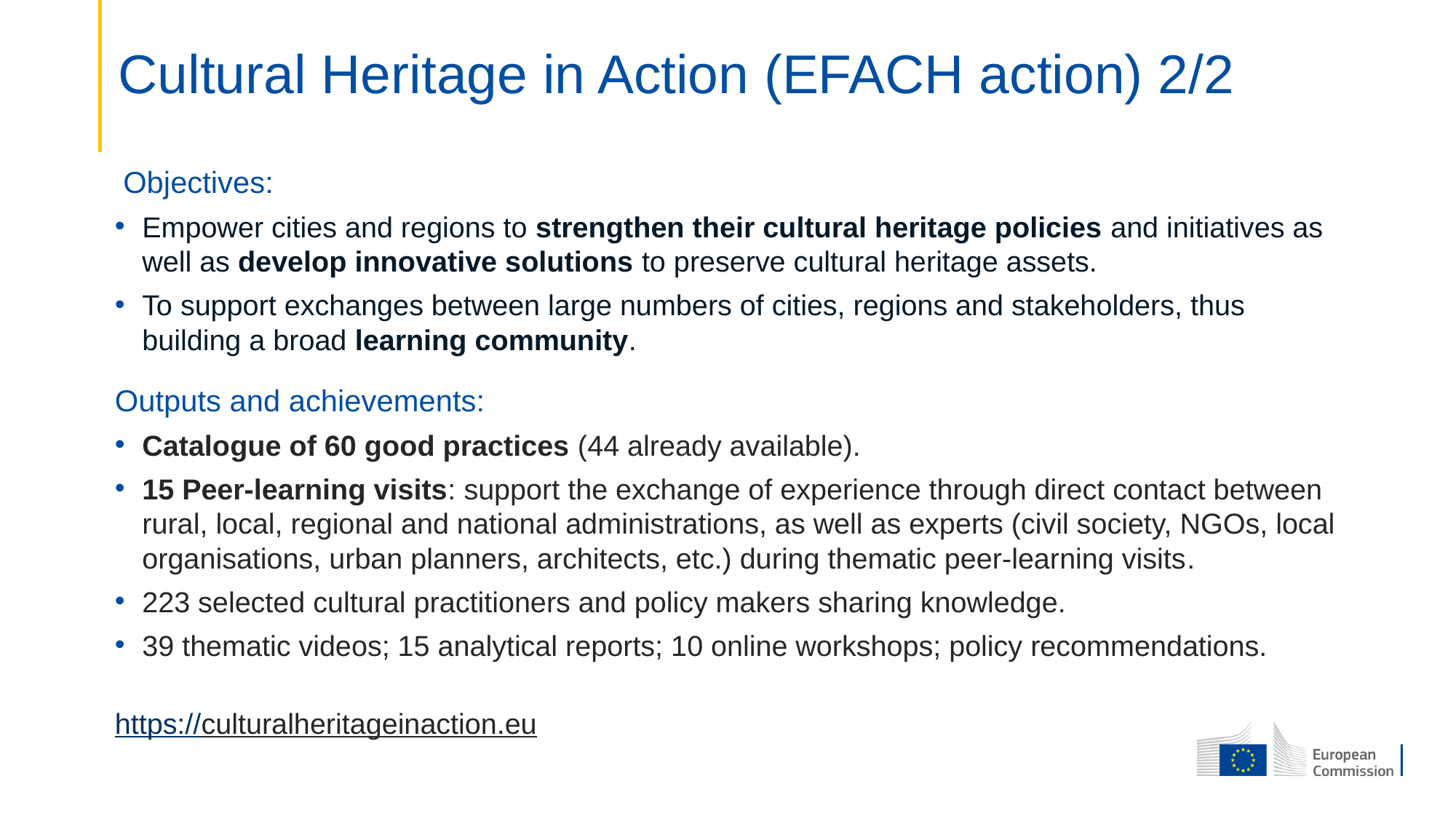

Cultural Heritage in Action (EFACH action) 2/2
 Objectives:
Empower cities and regions to strengthen their cultural heritage policies and initiatives as well as develop innovative solutions to preserve cultural heritage assets.
To support exchanges between large numbers of cities, regions and stakeholders, thus building a broad learning community.

Outputs and achievements:
Catalogue of 60 good practices (44 already available).
15 Peer-learning visits: support the exchange of experience through direct contact between rural, local, regional and national administrations, as well as experts (civil society, NGOs, local organisations, urban planners, architects, etc.) during thematic peer-learning visits.
223 selected cultural practitioners and policy makers sharing knowledge.
39 thematic videos; 15 analytical reports; 10 online workshops; policy recommendations.
https://culturalheritageinaction.eu